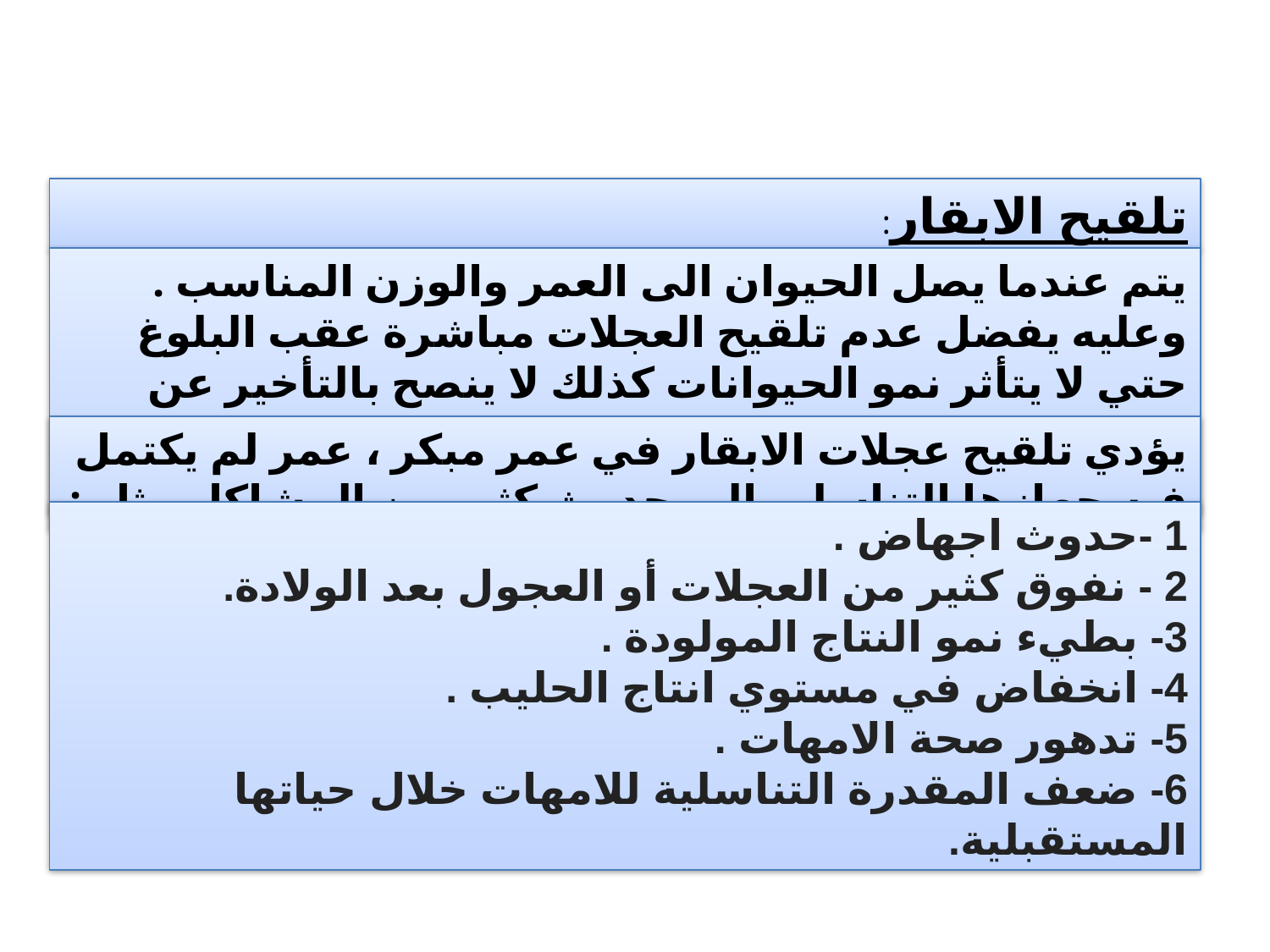

تلقيح الابقار:
يتم عندما يصل الحيوان الى العمر والوزن المناسب . وعليه يفضل عدم تلقيح العجلات مباشرة عقب البلوغ حتي لا يتأثر نمو الحيوانات كذلك لا ينصح بالتأخير عن التلقيح حتي لا يترسب الدهن حول الاجهزة التناسلية ويؤدي للعقم .
يؤدي تلقيح عجلات الابقار في عمر مبكر ، عمر لم يكتمل فيه جهازها التناسلي الى حدوث كثير من المشاكل مثل :
1 -حدوث اجهاض .
2 - نفوق كثير من العجلات أو العجول بعد الولادة.
3- بطيء نمو النتاج المولودة .
4- انخفاض في مستوي انتاج الحليب .
5- تدهور صحة الامهات .
6- ضعف المقدرة التناسلية للامهات خلال حياتها المستقبلية.